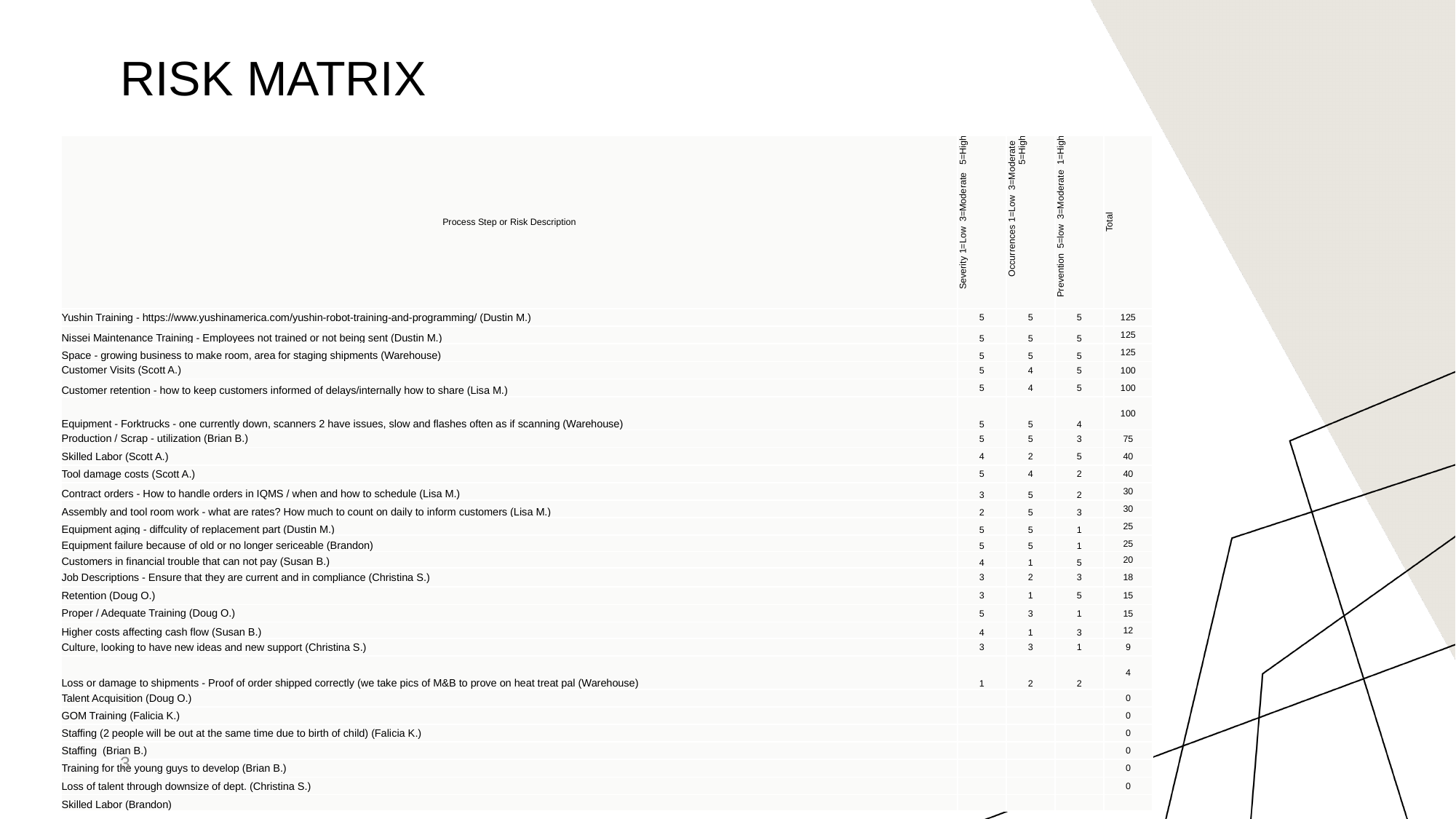

# RISK Matrix
| Process Step or Risk Description | Severity 1=Low 3=Moderate 5=High | Occurrences 1=Low 3=Moderate 5=High | Prevention 5=low 3=Moderate 1=High | Total |
| --- | --- | --- | --- | --- |
| Yushin Training - https://www.yushinamerica.com/yushin-robot-training-and-programming/ (Dustin M.) | 5 | 5 | 5 | 125 |
| Nissei Maintenance Training - Employees not trained or not being sent (Dustin M.) | 5 | 5 | 5 | 125 |
| Space - growing business to make room, area for staging shipments (Warehouse) | 5 | 5 | 5 | 125 |
| Customer Visits (Scott A.) | 5 | 4 | 5 | 100 |
| Customer retention - how to keep customers informed of delays/internally how to share (Lisa M.) | 5 | 4 | 5 | 100 |
| Equipment - Forktrucks - one currently down, scanners 2 have issues, slow and flashes often as if scanning (Warehouse) | 5 | 5 | 4 | 100 |
| Production / Scrap - utilization (Brian B.) | 5 | 5 | 3 | 75 |
| Skilled Labor (Scott A.) | 4 | 2 | 5 | 40 |
| Tool damage costs (Scott A.) | 5 | 4 | 2 | 40 |
| Contract orders - How to handle orders in IQMS / when and how to schedule (Lisa M.) | 3 | 5 | 2 | 30 |
| Assembly and tool room work - what are rates? How much to count on daily to inform customers (Lisa M.) | 2 | 5 | 3 | 30 |
| Equipment aging - diffculity of replacement part (Dustin M.) | 5 | 5 | 1 | 25 |
| Equipment failure because of old or no longer sericeable (Brandon) | 5 | 5 | 1 | 25 |
| Customers in financial trouble that can not pay (Susan B.) | 4 | 1 | 5 | 20 |
| Job Descriptions - Ensure that they are current and in compliance (Christina S.) | 3 | 2 | 3 | 18 |
| Retention (Doug O.) | 3 | 1 | 5 | 15 |
| Proper / Adequate Training (Doug O.) | 5 | 3 | 1 | 15 |
| Higher costs affecting cash flow (Susan B.) | 4 | 1 | 3 | 12 |
| Culture, looking to have new ideas and new support (Christina S.) | 3 | 3 | 1 | 9 |
| Loss or damage to shipments - Proof of order shipped correctly (we take pics of M&B to prove on heat treat pal (Warehouse) | 1 | 2 | 2 | 4 |
| Talent Acquisition (Doug O.) |  |  |  | 0 |
| GOM Training (Falicia K.) |  |  |  | 0 |
| Staffing (2 people will be out at the same time due to birth of child) (Falicia K.) |  |  |  | 0 |
| Staffing (Brian B.) |  |  |  | 0 |
| Training for the young guys to develop (Brian B.) |  |  |  | 0 |
| Loss of talent through downsize of dept. (Christina S.) |  |  |  | 0 |
| Skilled Labor (Brandon) |  |  |  |  |
3